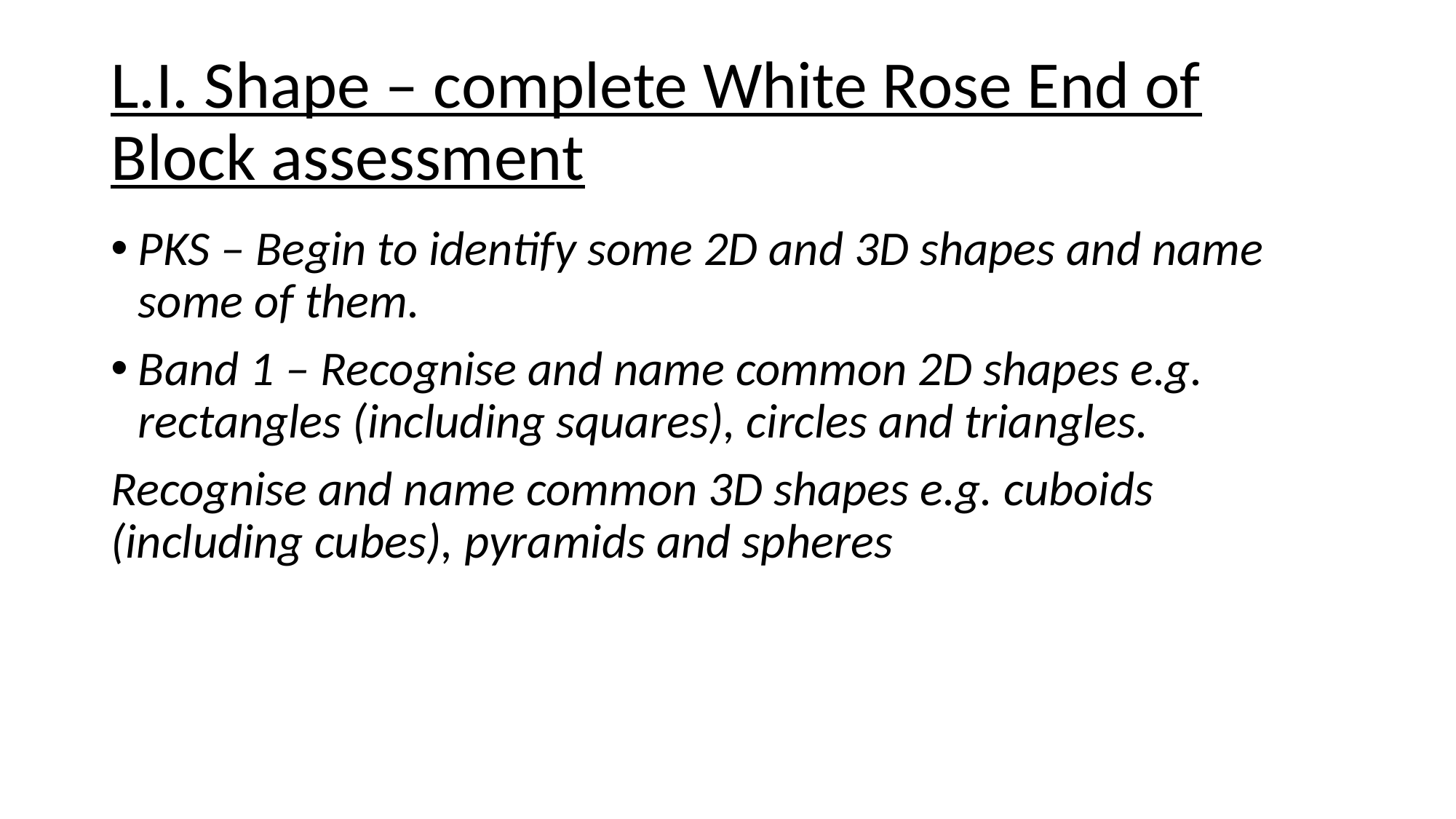

# L.I. Shape – complete White Rose End of Block assessment
PKS – Begin to identify some 2D and 3D shapes and name some of them.
Band 1 – Recognise and name common 2D shapes e.g. rectangles (including squares), circles and triangles.
Recognise and name common 3D shapes e.g. cuboids (including cubes), pyramids and spheres